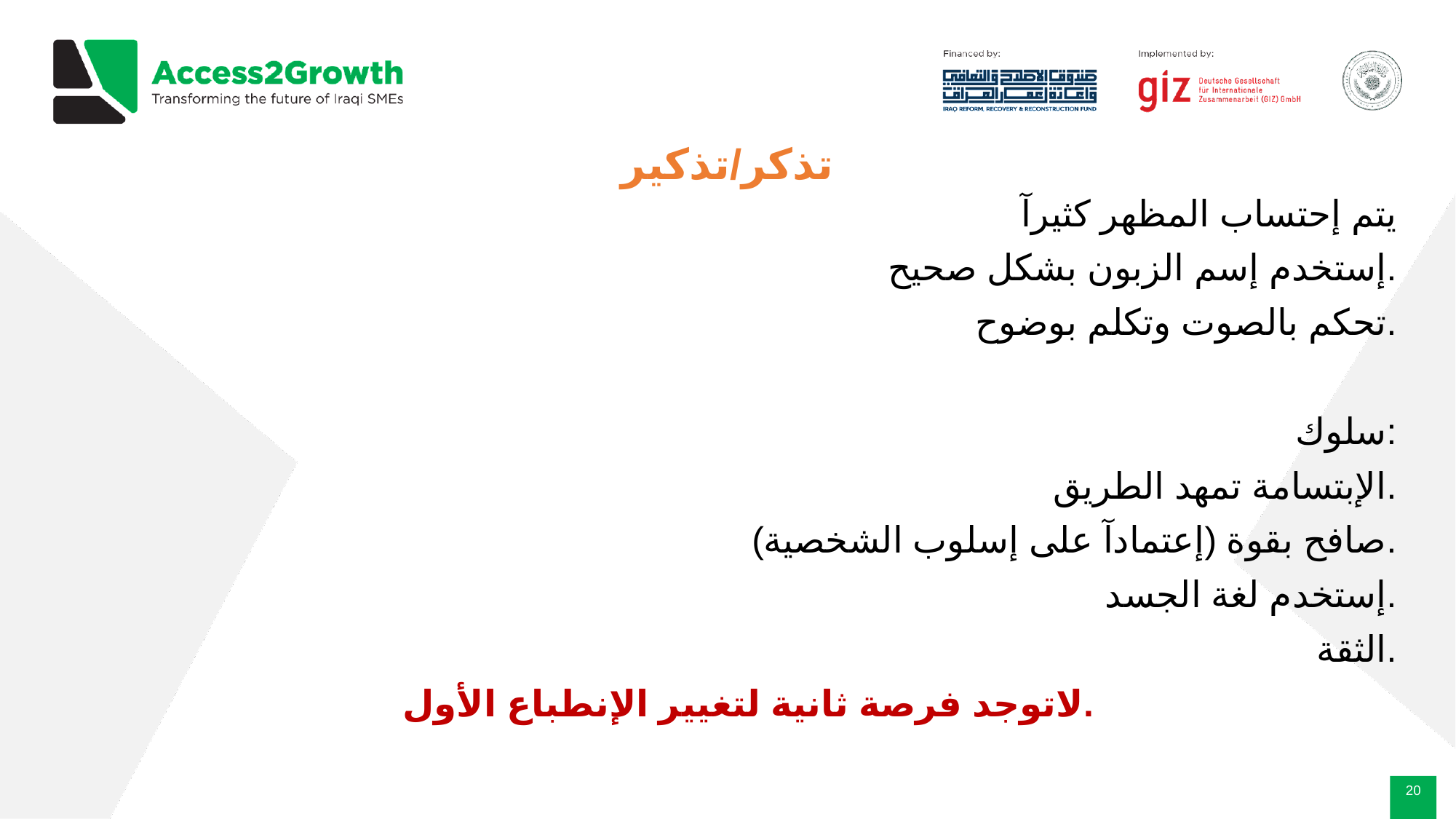

# تذكر/تذكير
يتم إحتساب المظهر كثيرآ
إستخدم إسم الزبون بشكل صحيح.
تحكم بالصوت وتكلم بوضوح.

سلوك:
   الإبتسامة تمهد الطريق.
   صافح بقوة (إعتمادآ على إسلوب الشخصية).
   إستخدم لغة الجسد.
   الثقة.
   لاتوجد فرصة ثانية لتغيير الإنطباع الأول.

20